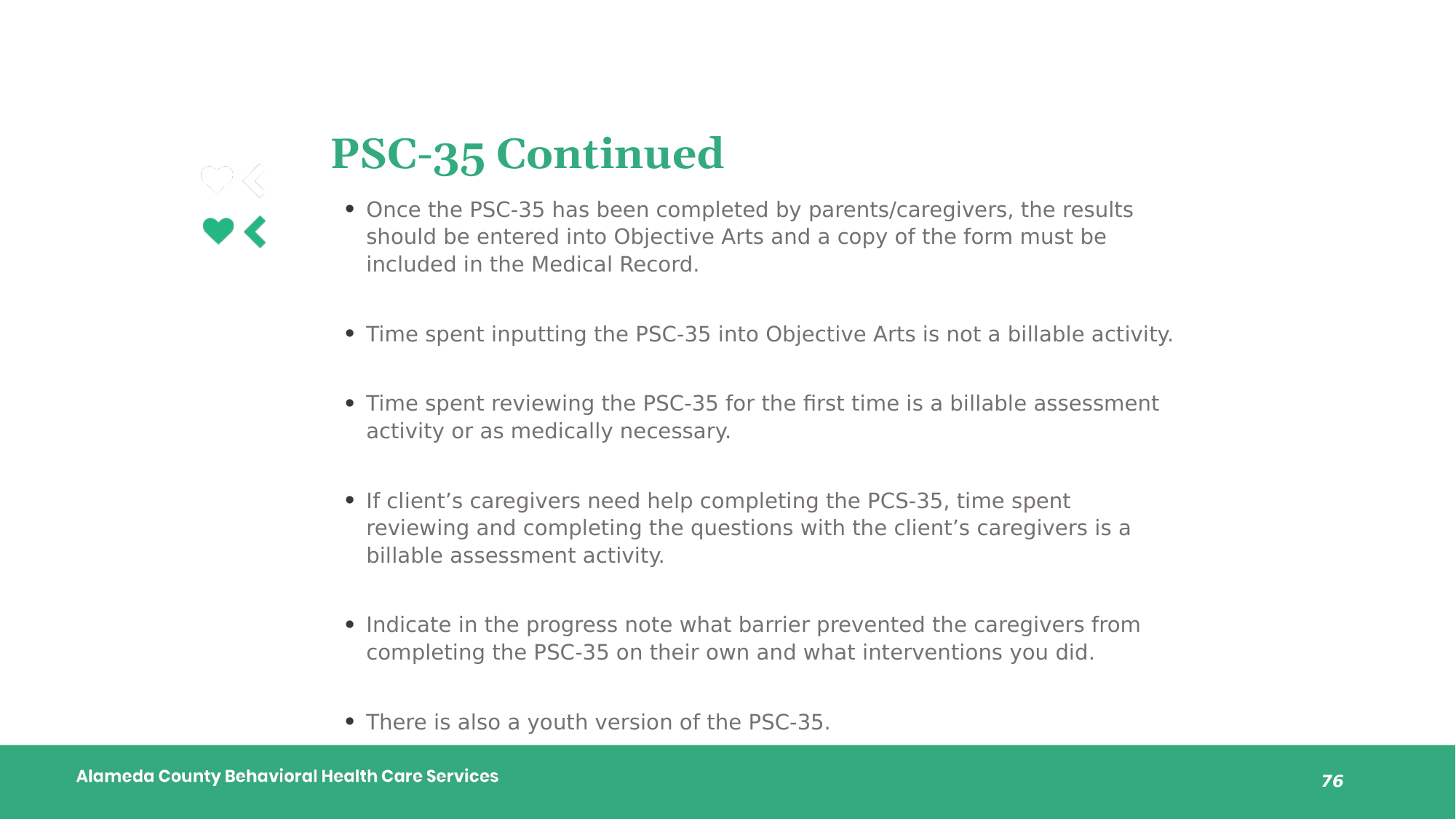

# PSC-35 Continued
Once the PSC-35 has been completed by parents/caregivers, the results should be entered into Objective Arts and a copy of the form must be included in the Medical Record.

Time spent inputting the PSC-35 into Objective Arts is not a billable activity.

Time spent reviewing the PSC-35 for the first time is a billable assessment activity or as medically necessary.

If client’s caregivers need help completing the PCS-35, time spent reviewing and completing the questions with the client’s caregivers is a billable assessment activity.

Indicate in the progress note what barrier prevented the caregivers from completing the PSC-35 on their own and what interventions you did.

There is also a youth version of the PSC-35.
76